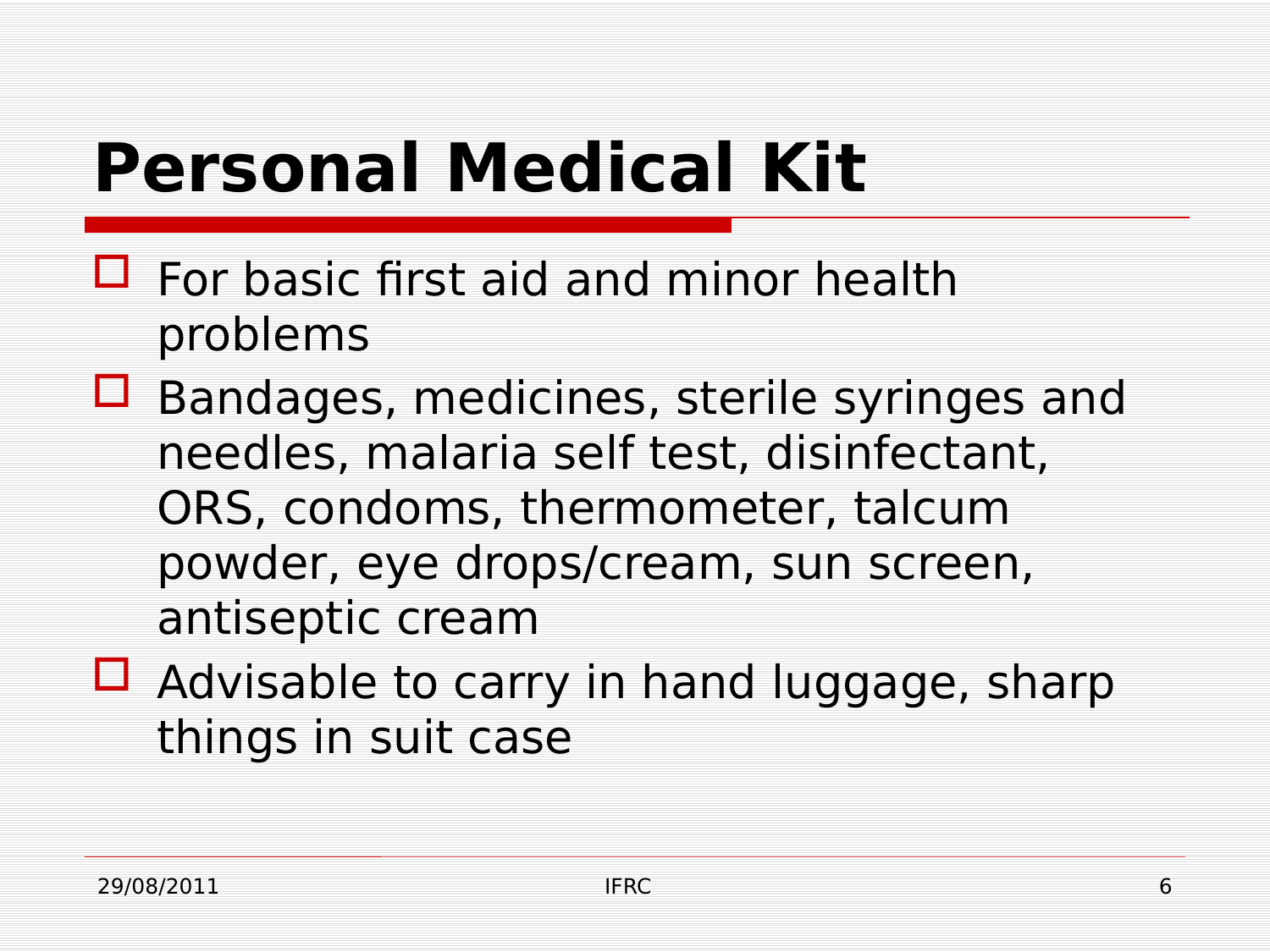

# Personal Medical Kit
For basic first aid and minor health problems
Bandages, medicines, sterile syringes and needles, malaria self test, disinfectant, ORS, condoms, thermometer, talcum powder, eye drops/cream, sun screen, antiseptic cream
Advisable to carry in hand luggage, sharp things in suit case

29/08/2011
IFRC
6